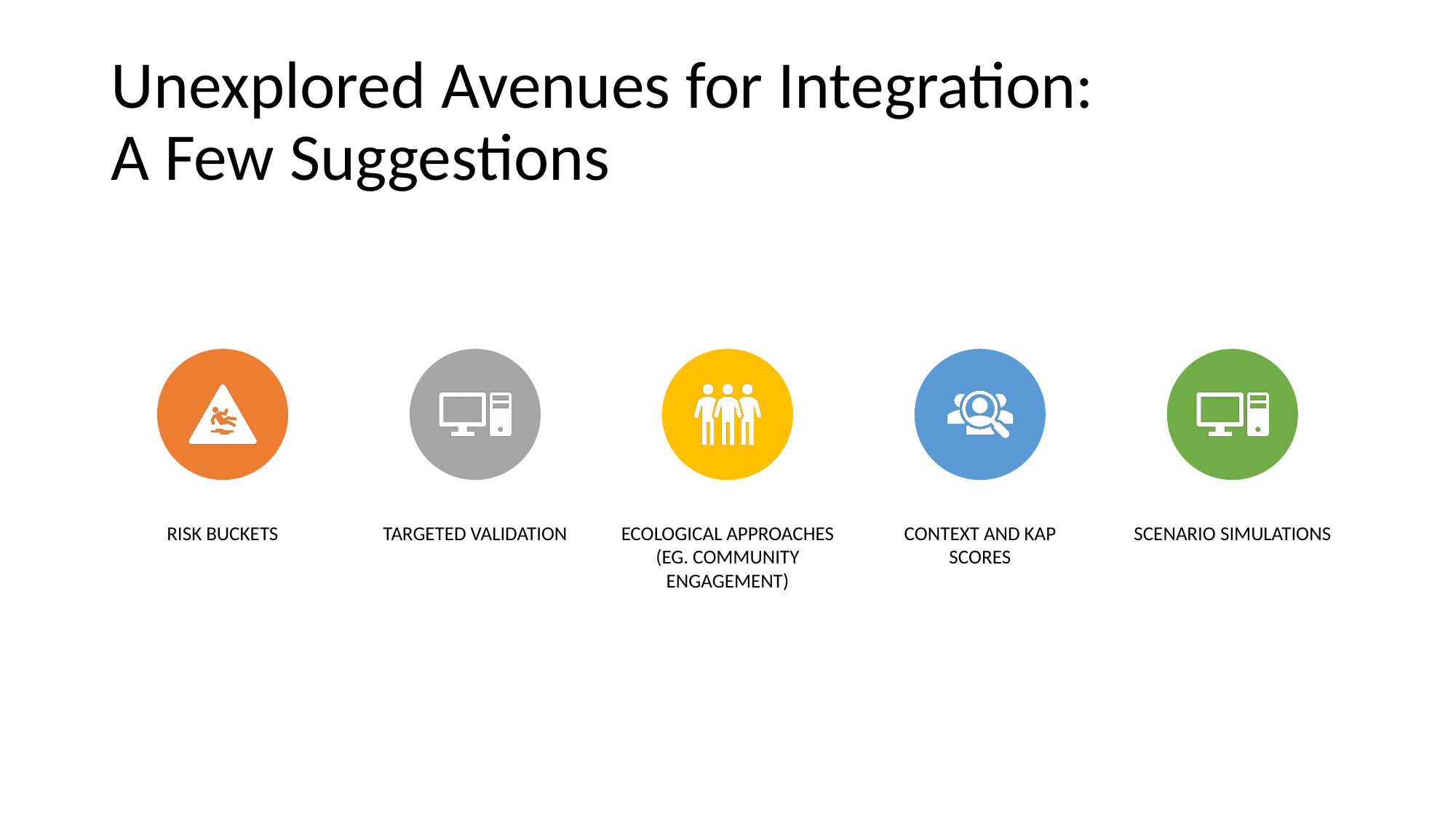

# Unexplored Avenues for Integration: A Few Suggestions
RISK BUCKETS
TARGETED VALIDATION
ECOLOGICAL APPROACHES (EG. COMMUNITY ENGAGEMENT)
CONTEXT AND KAP SCORES
SCENARIO SIMULATIONS